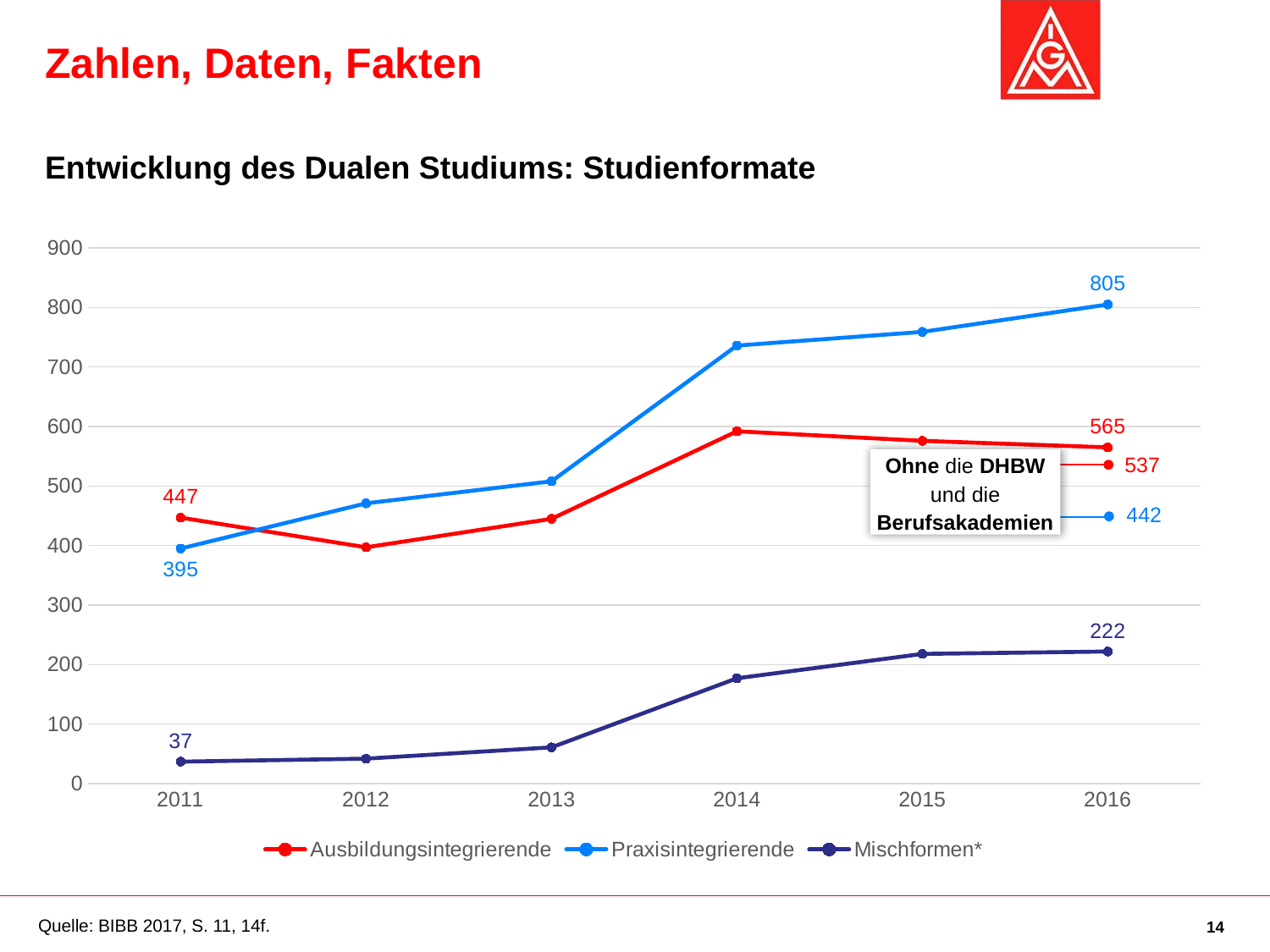

# Zahlen, Daten, Fakten
Entwicklung des Dualen Studiums: Studienformate

### Chart

| Category | Ausbildungsintegrierende | Praxisintegrierende | Mischformen* |
|---|---|---|---|
| 2011 | 447.0 | 395.0 | 37.0 |
| 2012 | 397.0 | 471.0 | 42.0 |
| 2013 | 445.0 | 508.0 | 61.0 |
| 2014 | 592.0 | 736.0 | 177.0 |
| 2015 | 576.0 | 759.0 | 218.0 |
| 2016 | 565.0 | 805.0 | 222.0 |
537
Ohne die DHBW
und die Berufsakademien

442

Quelle: BIBB 2017, S. 11, 14f.
14